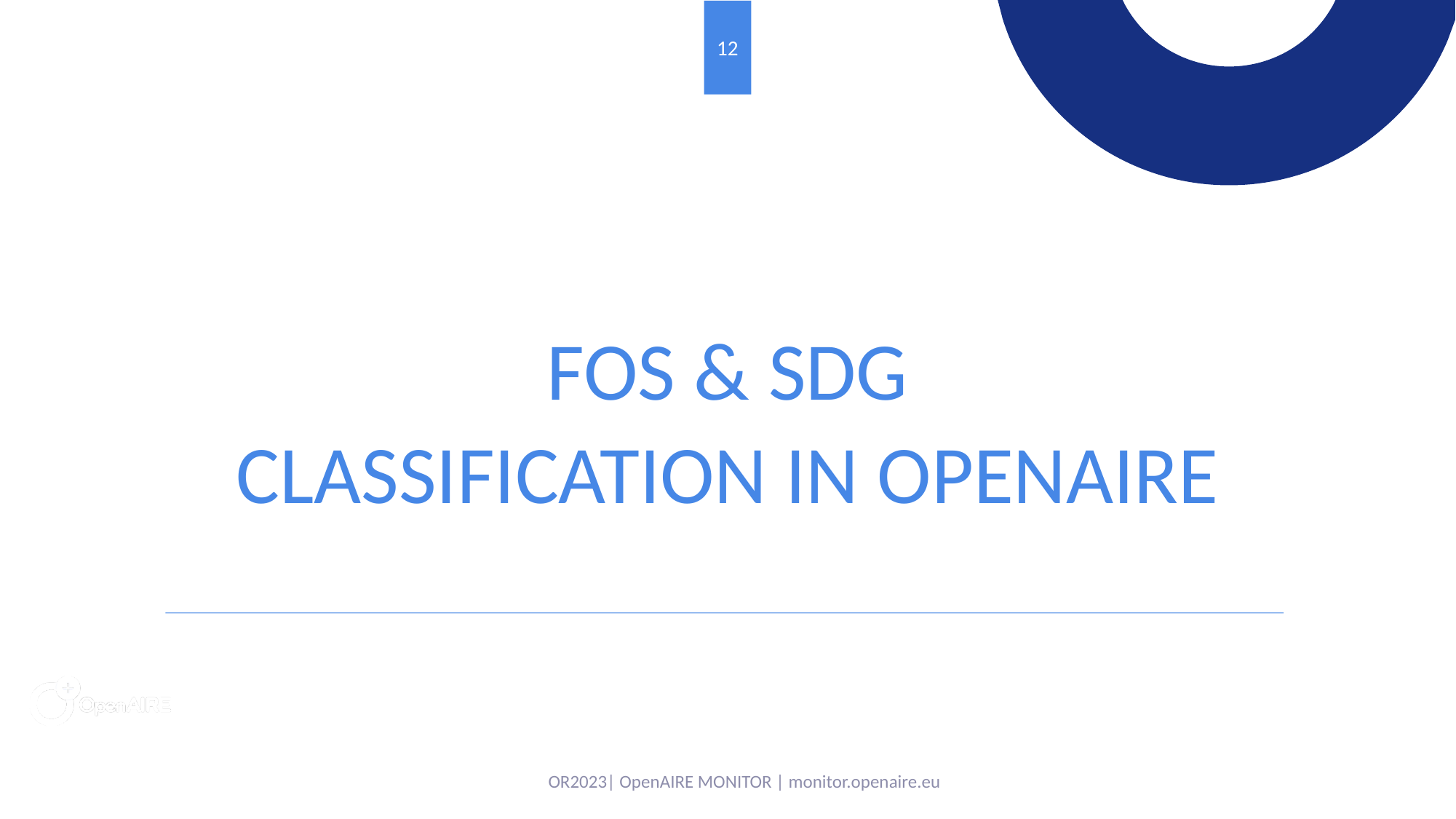

12
FoS & SDG
Classification in OpenAIRE
OR2023| OpenAIRE MONITOR | monitor.openaire.eu